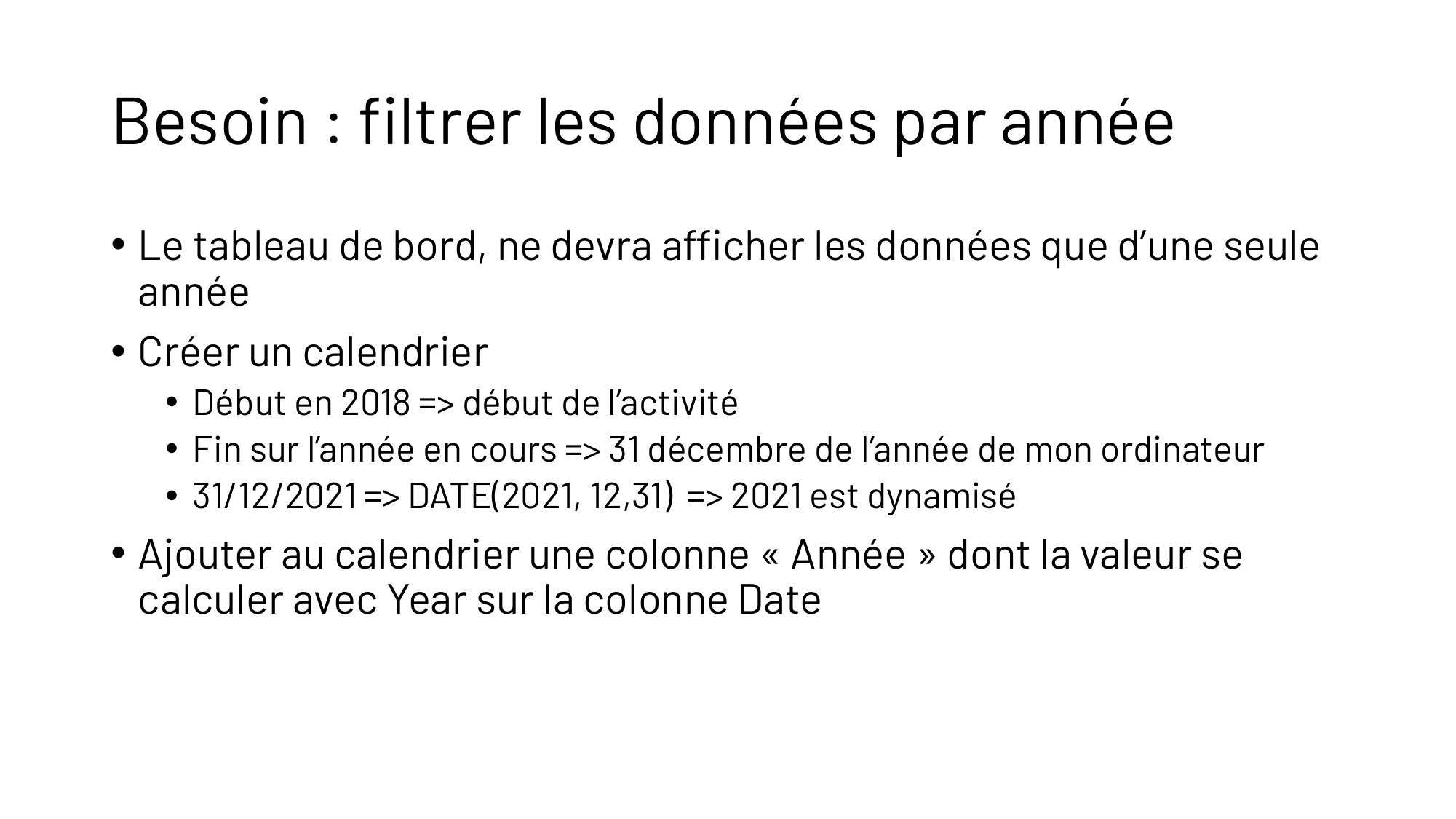

# Besoin : filtrer les données par année
Le tableau de bord, ne devra afficher les données que d’une seule année
Créer un calendrier
Début en 2018 => début de l’activité
Fin sur l’année en cours => 31 décembre de l’année de mon ordinateur
31/12/2021 => DATE(2021, 12,31)  => 2021 est dynamisé
Ajouter au calendrier une colonne « Année » dont la valeur se calculer avec Year sur la colonne Date